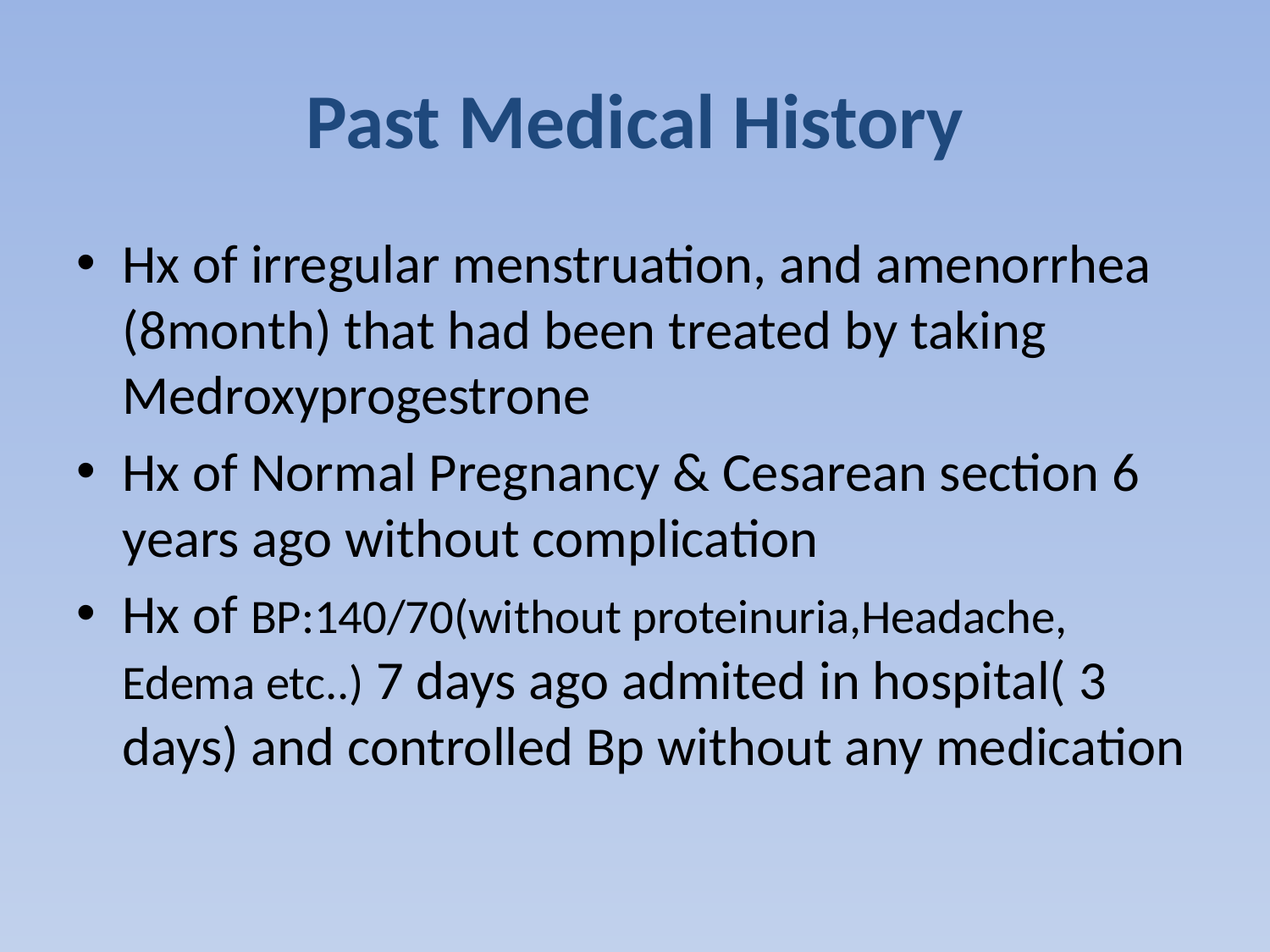

# Past Medical History
Hx of irregular menstruation, and amenorrhea (8month) that had been treated by taking Medroxyprogestrone
Hx of Normal Pregnancy & Cesarean section 6 years ago without complication
Hx of BP:140/70(without proteinuria,Headache, Edema etc..) 7 days ago admited in hospital( 3 days) and controlled Bp without any medication